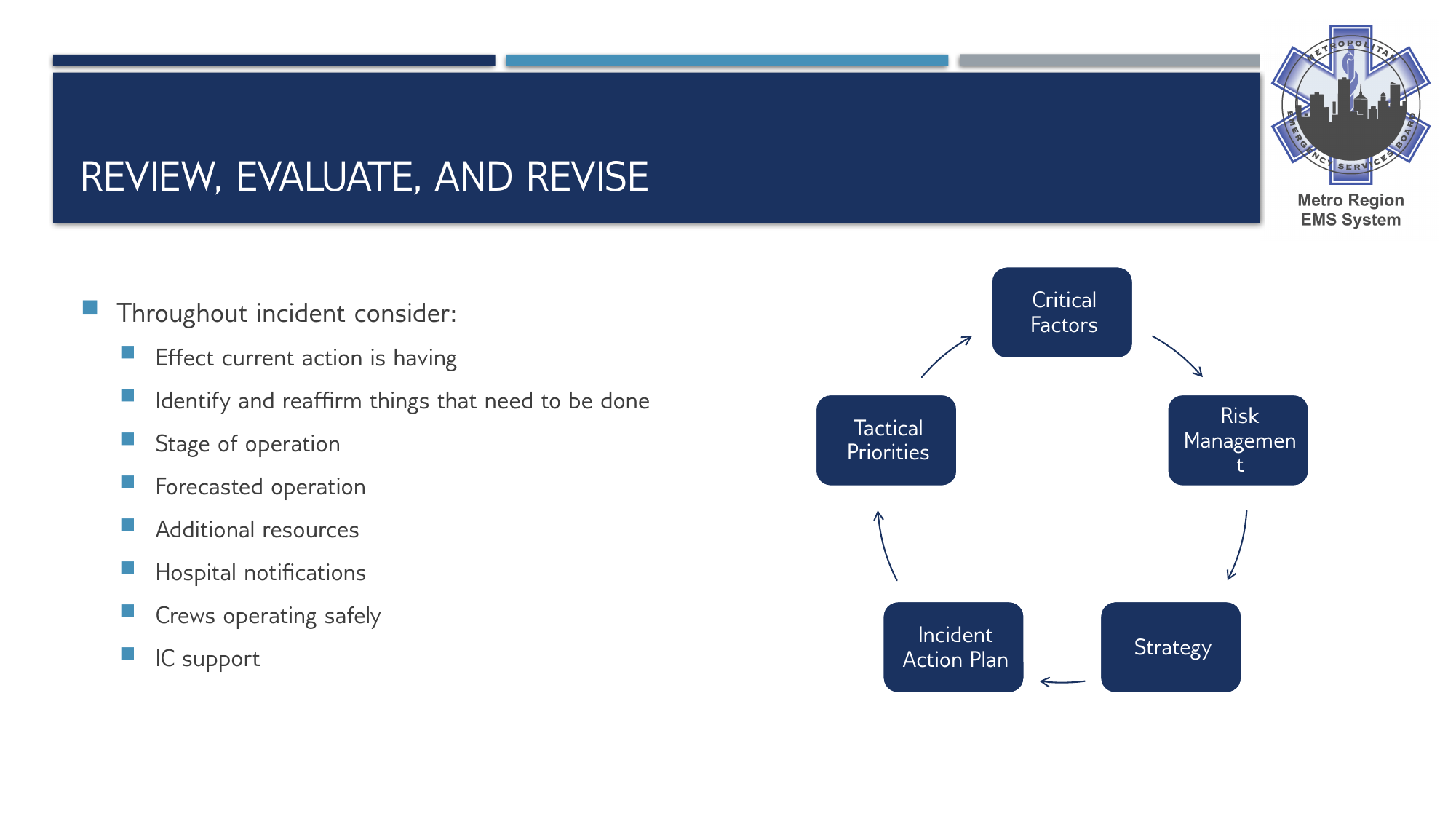

# Review, Evaluate, and Revise
Critical Factors
Risk Management
Strategy
Incident Action Plan
Tactical Priorities
Throughout incident consider:
Effect current action is having
Identify and reaffirm things that need to be done
Stage of operation
Forecasted operation
Additional resources
Hospital notifications
Crews operating safely
IC support